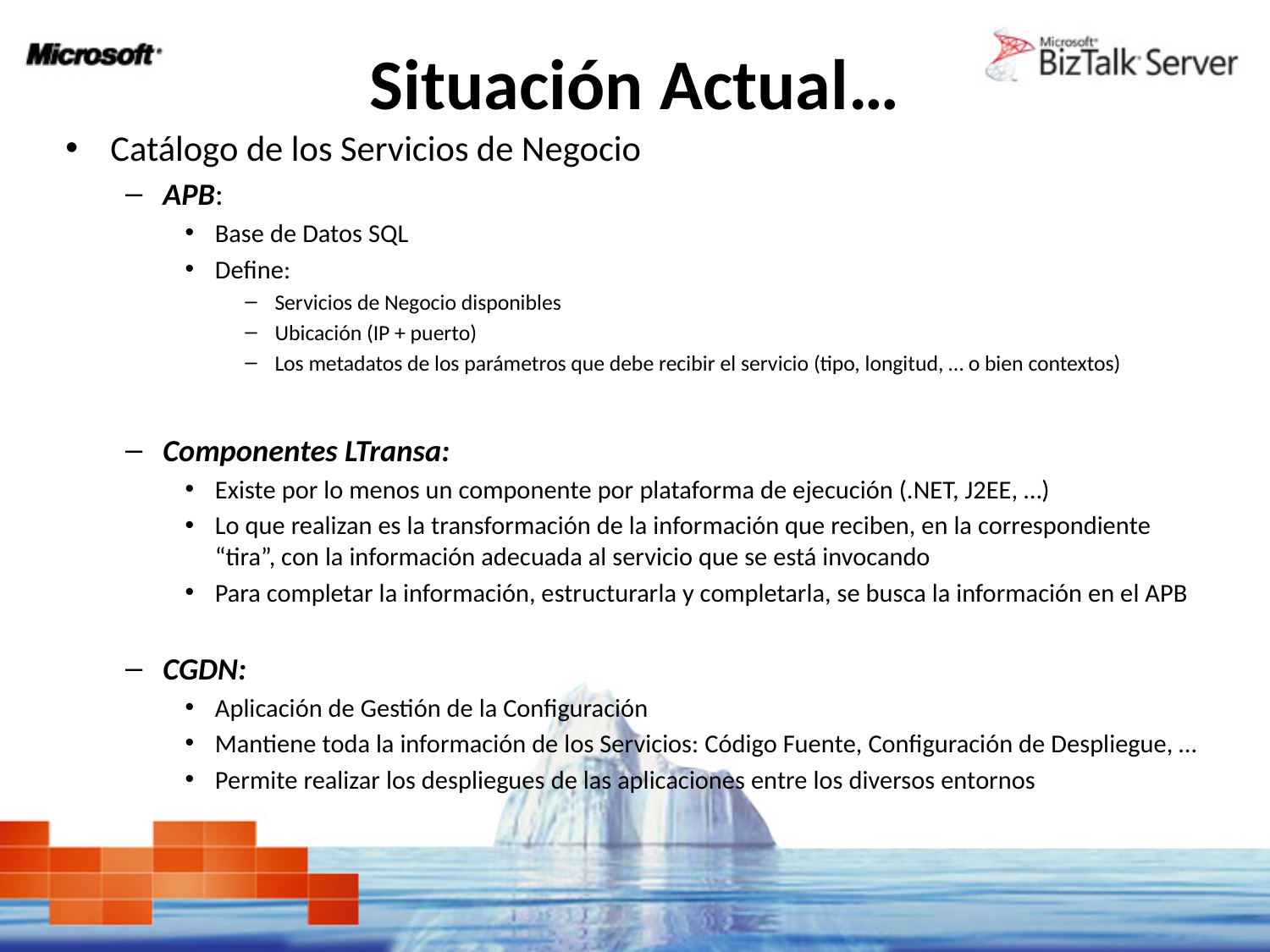

# Situación Actual…
Catálogo de los Servicios de Negocio
APB:
Base de Datos SQL
Define:
Servicios de Negocio disponibles
Ubicación (IP + puerto)
Los metadatos de los parámetros que debe recibir el servicio (tipo, longitud, … o bien contextos)

Componentes LTransa:
Existe por lo menos un componente por plataforma de ejecución (.NET, J2EE, …)
Lo que realizan es la transformación de la información que reciben, en la correspondiente “tira”, con la información adecuada al servicio que se está invocando
Para completar la información, estructurarla y completarla, se busca la información en el APB

CGDN:
Aplicación de Gestión de la Configuración
Mantiene toda la información de los Servicios: Código Fuente, Configuración de Despliegue, …
Permite realizar los despliegues de las aplicaciones entre los diversos entornos